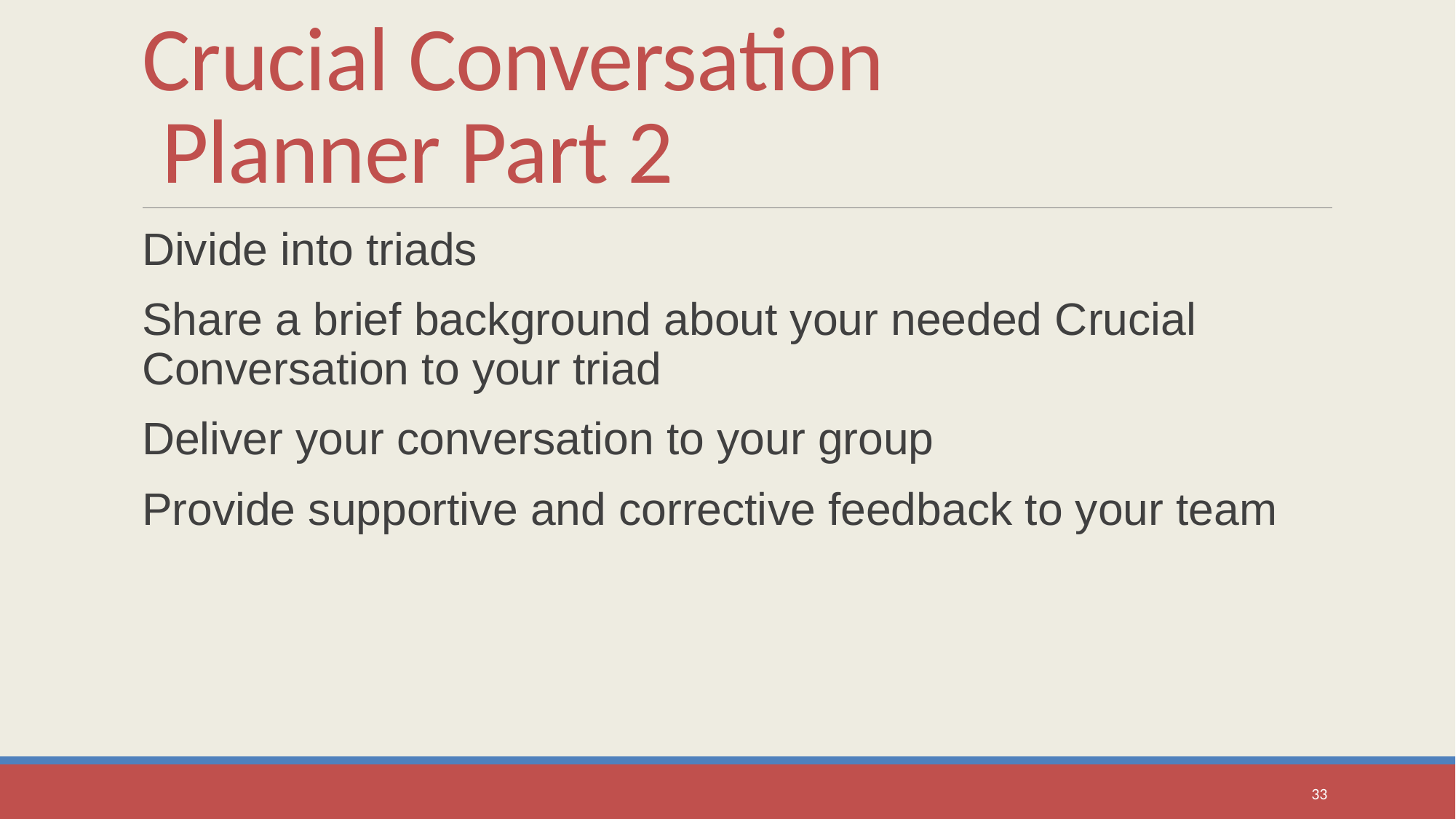

# Crucial Conversation Planner Part 2
Divide into triads
Share a brief background about your needed Crucial Conversation to your triad
Deliver your conversation to your group
Provide supportive and corrective feedback to your team

33